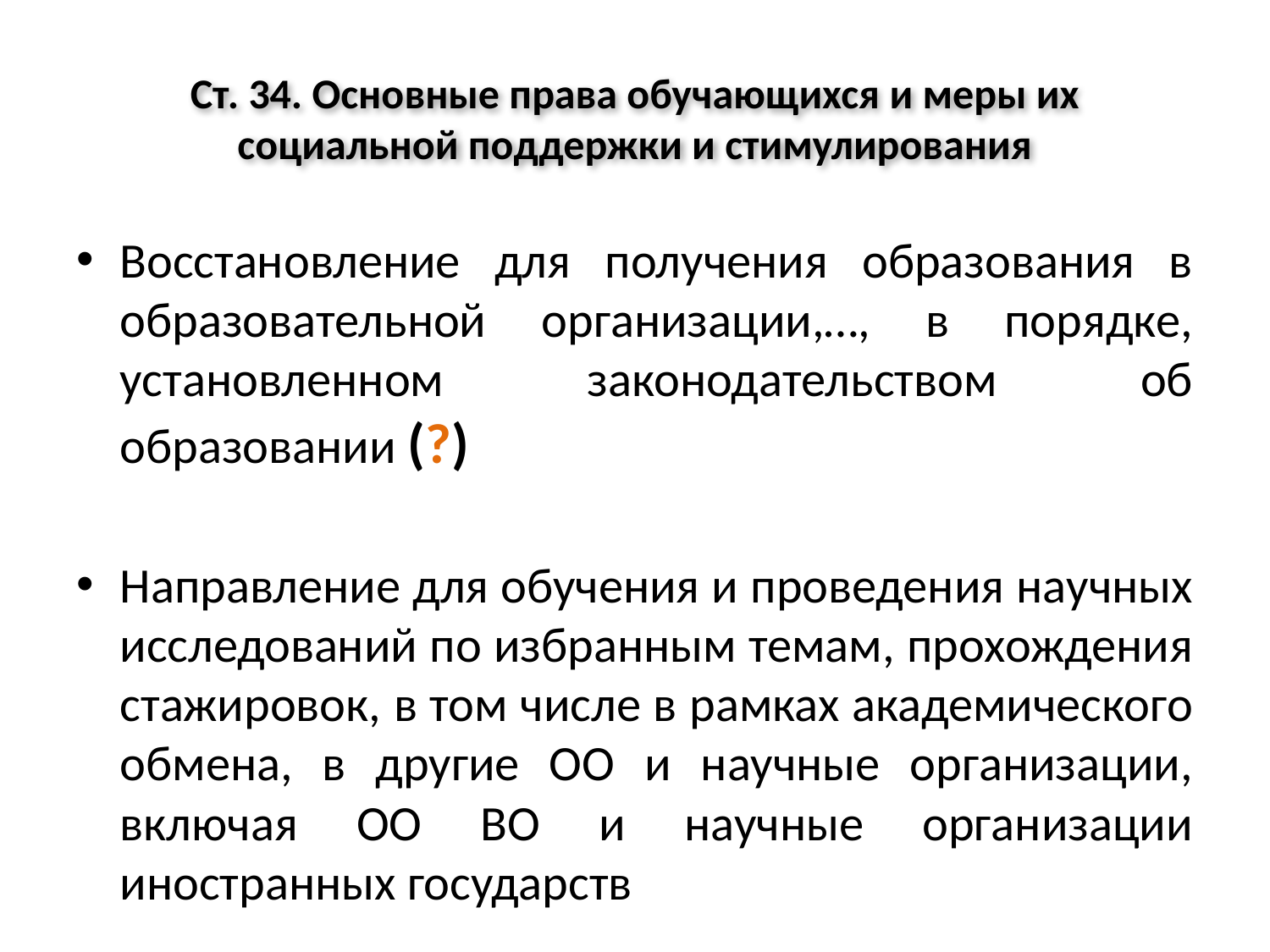

# Ст. 34. Основные права обучающихся и меры их социальной поддержки и стимулирования
Восстановление для получения образования в образовательной организации,…, в порядке, установленном законодательством об образовании (?)

Направление для обучения и проведения научных исследований по избранным темам, прохождения стажировок, в том числе в рамках академического обмена, в другие ОО и научные организации, включая ОО ВО и научные организации иностранных государств